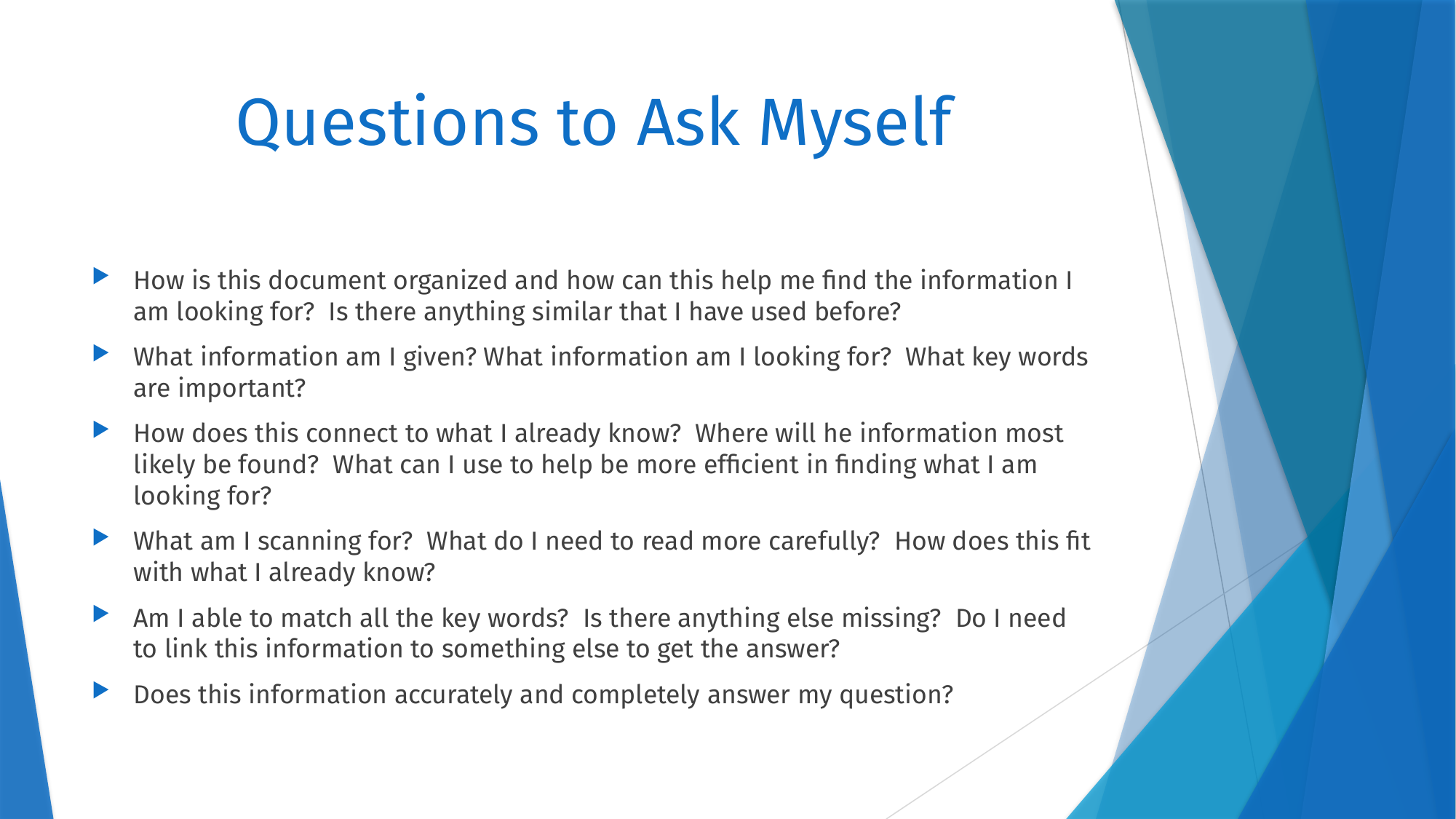

# Questions to Ask Myself
How is this document organized and how can this help me find the information I am looking for?  Is there anything similar that I have used before?
What information am I given? What information am I looking for?  What key words are important?
How does this connect to what I already know?  Where will he information most likely be found?  What can I use to help be more efficient in finding what I am looking for?
What am I scanning for?  What do I need to read more carefully?  How does this fit with what I already know?
Am I able to match all the key words?  Is there anything else missing?  Do I need to link this information to something else to get the answer?
Does this information accurately and completely answer my question?